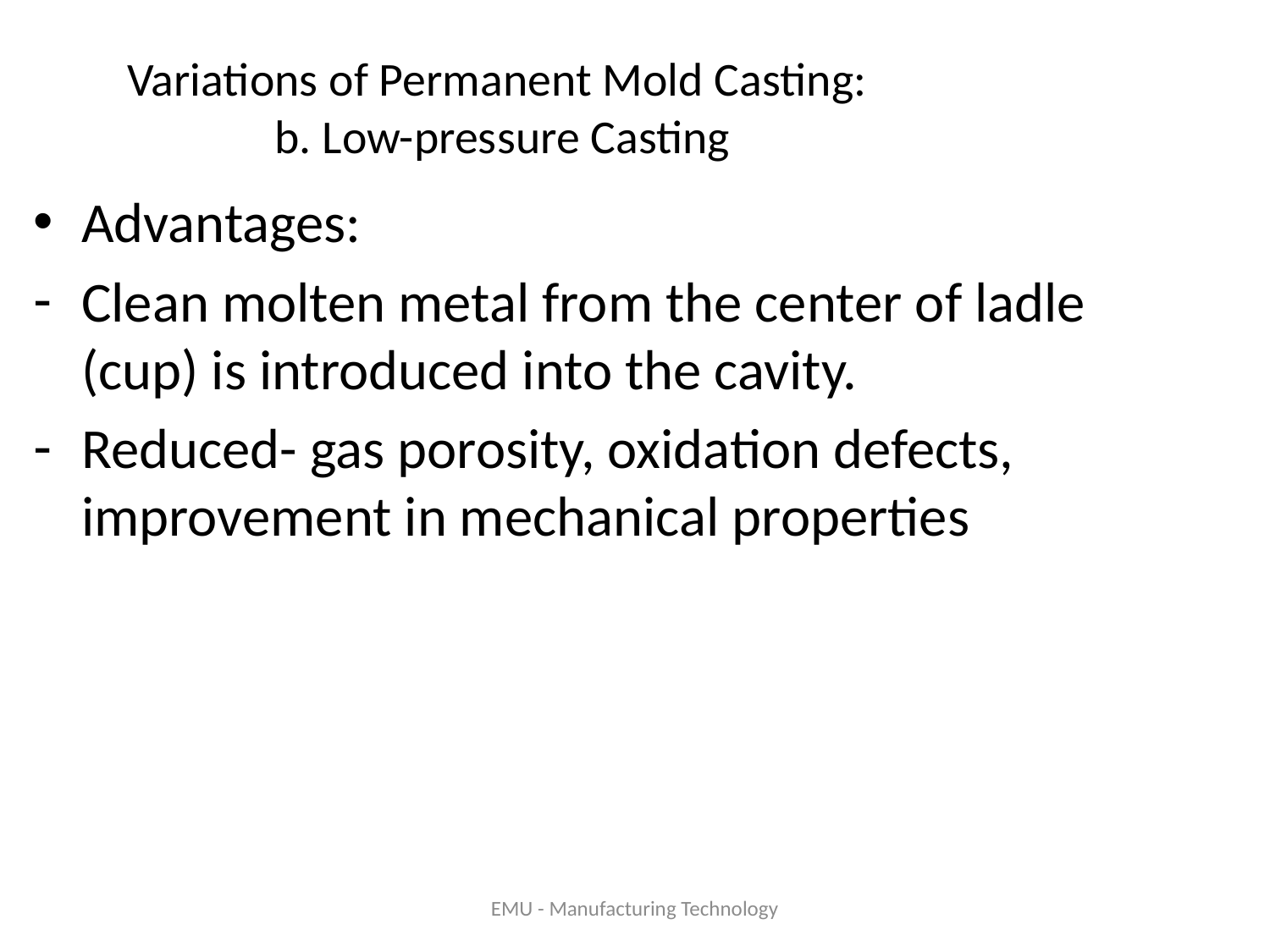

# Variations of Permanent Mold Casting: b. Low-pressure Casting
Advantages:
Clean molten metal from the center of ladle (cup) is introduced into the cavity.
Reduced- gas porosity, oxidation defects, improvement in mechanical properties

EMU - Manufacturing Technology